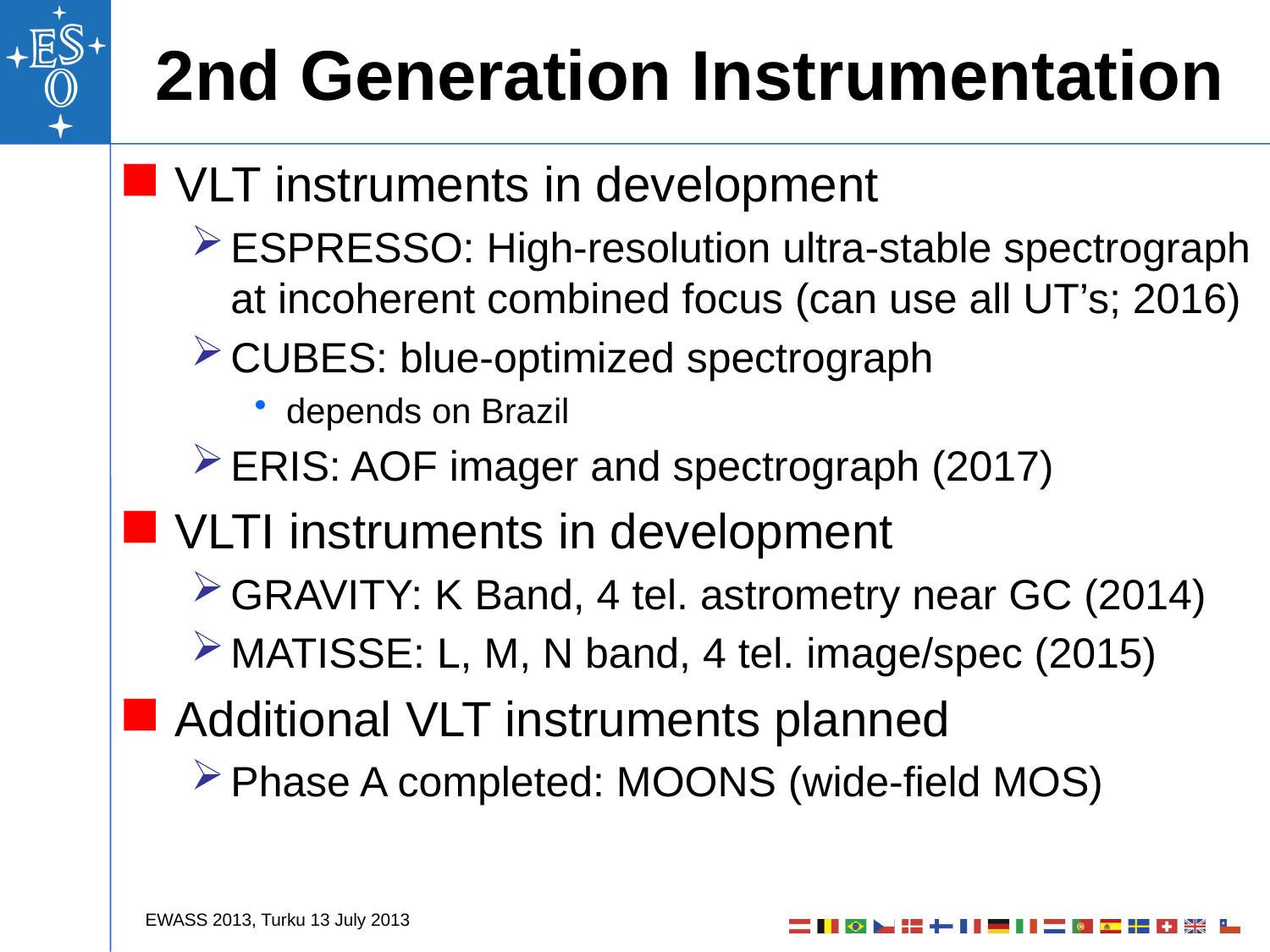

# 2nd Generation Instrumentation
VLT instruments in development
ESPRESSO: High-resolution ultra-stable spectrograph at incoherent combined focus (can use all UT’s; 2016)
CUBES: blue-optimized spectrograph
depends on Brazil
ERIS: AOF imager and spectrograph (2017)
VLTI instruments in development
GRAVITY: K Band, 4 tel. astrometry near GC (2014)
MATISSE: L, M, N band, 4 tel. image/spec (2015)
Additional VLT instruments planned
Phase A completed: MOONS (wide-field MOS)